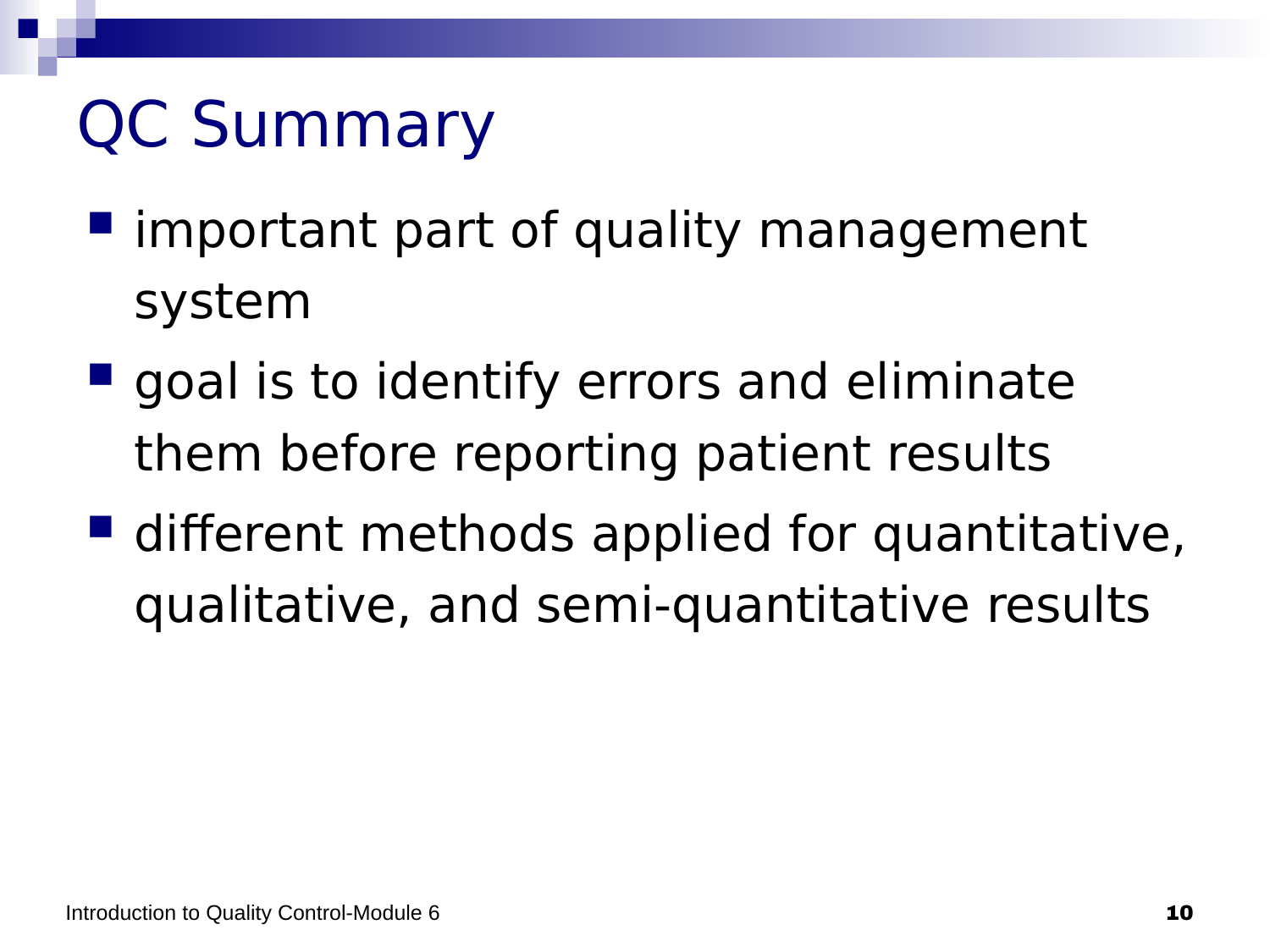

QC Summary
important part of quality management system
goal is to identify errors and eliminate them before reporting patient results
different methods applied for quantitative, qualitative, and semi-quantitative results
Introduction to Quality Control-Module 6
10